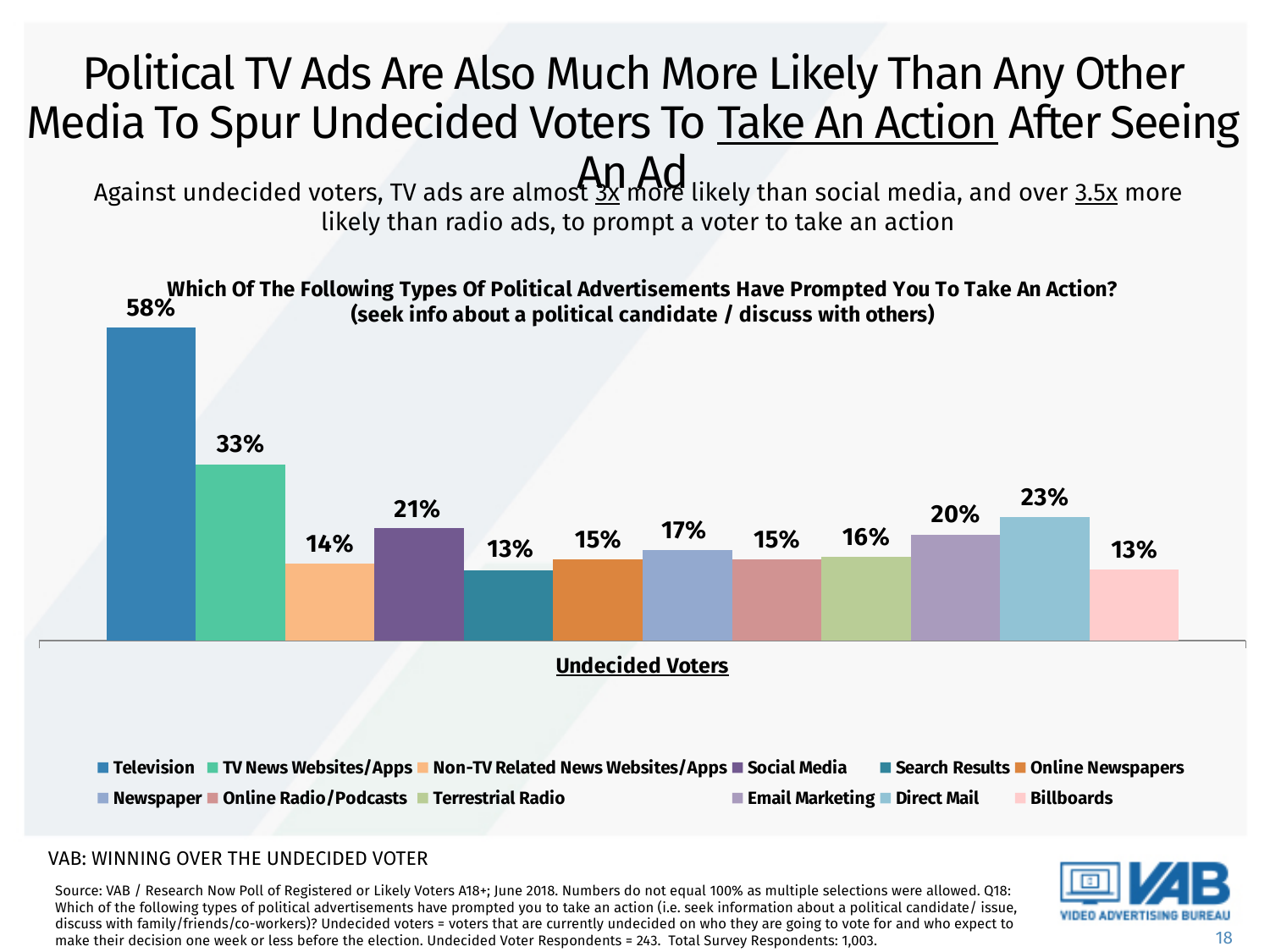

# Political TV Ads Are Also Much More Likely Than Any Other Media To Spur Undecided Voters To Take An Action After Seeing An Ad
Against undecided voters, TV ads are almost 3x more likely than social media, and over 3.5x more likely than radio ads, to prompt a voter to take an action

### Chart: Which Of The Following Types Of Political Advertisements Have Prompted You To Take An Action?
(seek info about a political candidate / discuss with others)

| Category | Television | TV News Websites/Apps | Non-TV Related News Websites/Apps | Social Media | Search Results | Online Newspapers | Newspaper | Online Radio/Podcasts | Terrestrial Radio | Email Marketing | Direct Mail | Billboards |
|---|---|---|---|---|---|---|---|---|---|---|---|---|
| Undecided Voters | 0.584 | 0.329 | 0.144 | 0.21 | 0.131 | 0.152 | 0.169 | 0.152 | 0.156 | 0.198 | 0.23 | 0.132 |
VAB: Winning OVER the undecided voter
Source: VAB / Research Now Poll of Registered or Likely Voters A18+; June 2018. Numbers do not equal 100% as multiple selections were allowed. Q18: Which of the following types of political advertisements have prompted you to take an action (i.e. seek information about a political candidate/ issue, discuss with family/friends/co-workers)? Undecided voters = voters that are currently undecided on who they are going to vote for and who expect to make their decision one week or less before the election. Undecided Voter Respondents = 243.  Total Survey Respondents: 1,003.